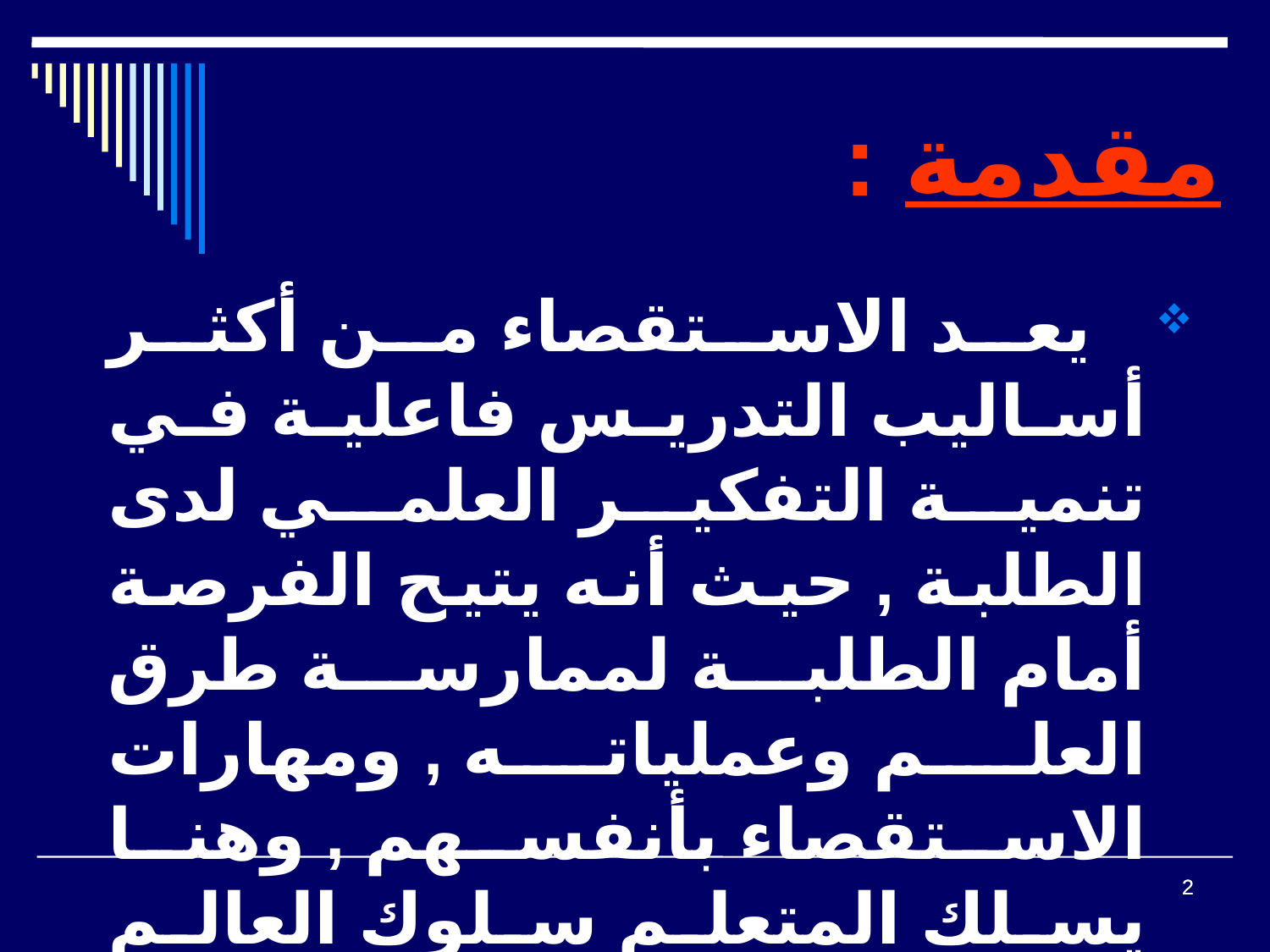

# مقدمة :
    يعد الاستقصاء من أكثر أساليب التدريس فاعلية في تنمية التفكير العلمي لدى الطلبة , حيث أنه يتيح الفرصة أمام الطلبة لممارسة طرق العلم وعملياته , ومهارات الاستقصاء بأنفسهم , وهنا يسلك المتعلم سلوك العالم
 ( الصغير ) في بحثه , وتوصله إلى النتائج .
2
2